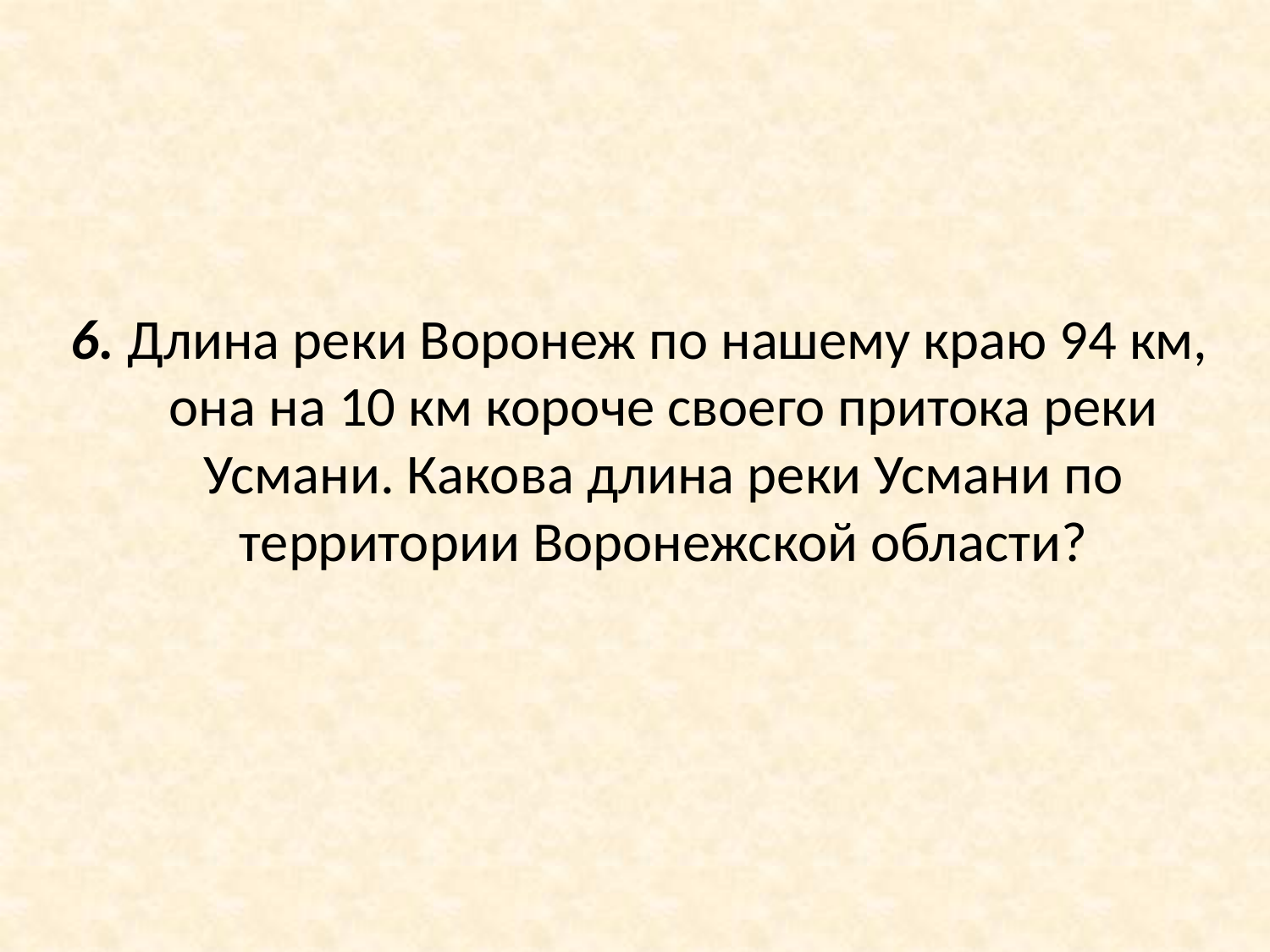

6. Длина реки Воронеж по нашему краю 94 км, она на 10 км короче своего притока реки Усмани. Какова длина реки Усмани по территории Воронежской области?